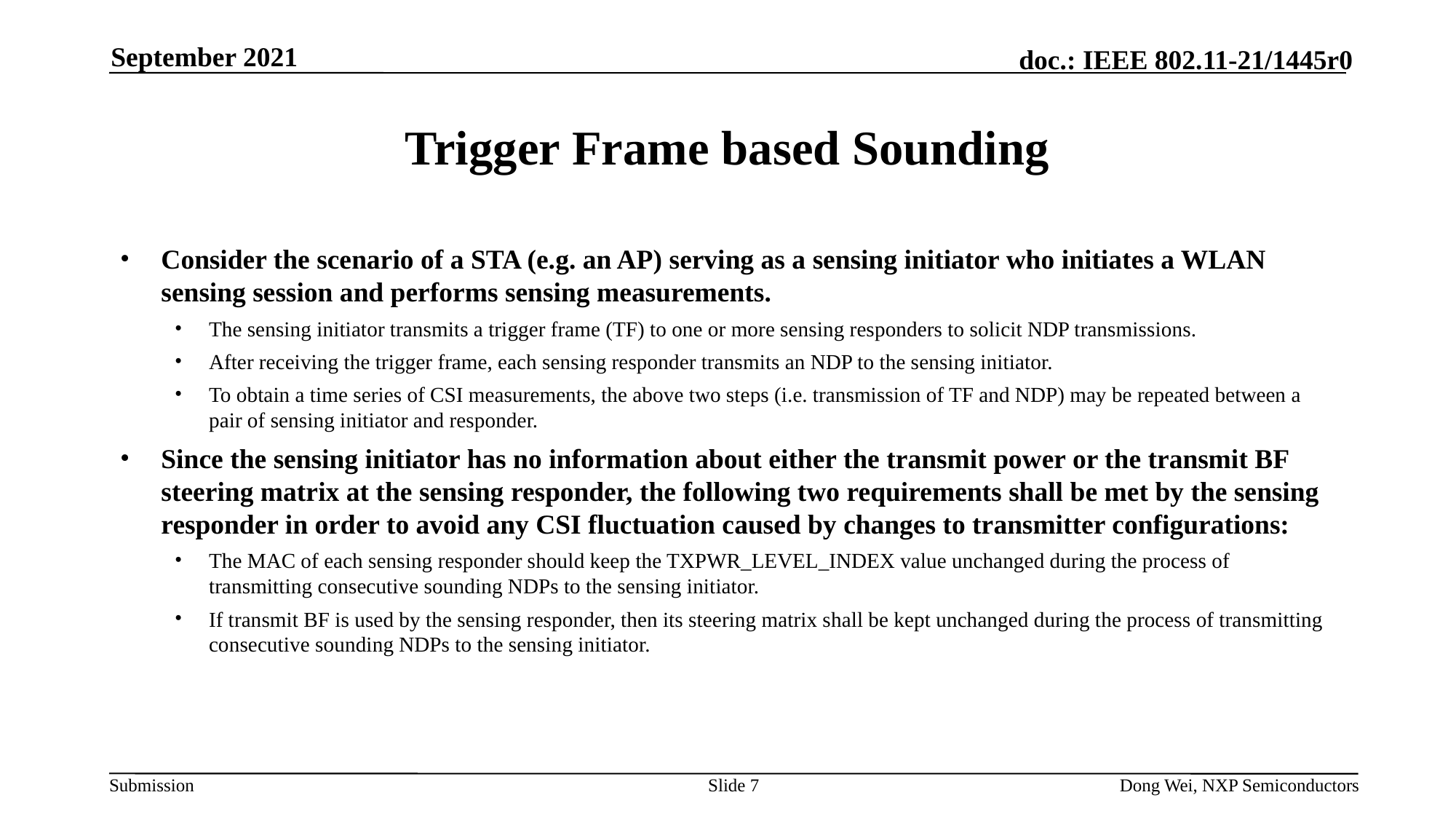

September 2021
# Trigger Frame based Sounding
Consider the scenario of a STA (e.g. an AP) serving as a sensing initiator who initiates a WLAN sensing session and performs sensing measurements.
The sensing initiator transmits a trigger frame (TF) to one or more sensing responders to solicit NDP transmissions.
After receiving the trigger frame, each sensing responder transmits an NDP to the sensing initiator.
To obtain a time series of CSI measurements, the above two steps (i.e. transmission of TF and NDP) may be repeated between a pair of sensing initiator and responder.
Since the sensing initiator has no information about either the transmit power or the transmit BF steering matrix at the sensing responder, the following two requirements shall be met by the sensing responder in order to avoid any CSI fluctuation caused by changes to transmitter configurations:
The MAC of each sensing responder should keep the TXPWR_LEVEL_INDEX value unchanged during the process of transmitting consecutive sounding NDPs to the sensing initiator.
If transmit BF is used by the sensing responder, then its steering matrix shall be kept unchanged during the process of transmitting consecutive sounding NDPs to the sensing initiator.

Slide 7
Dong Wei, NXP Semiconductors